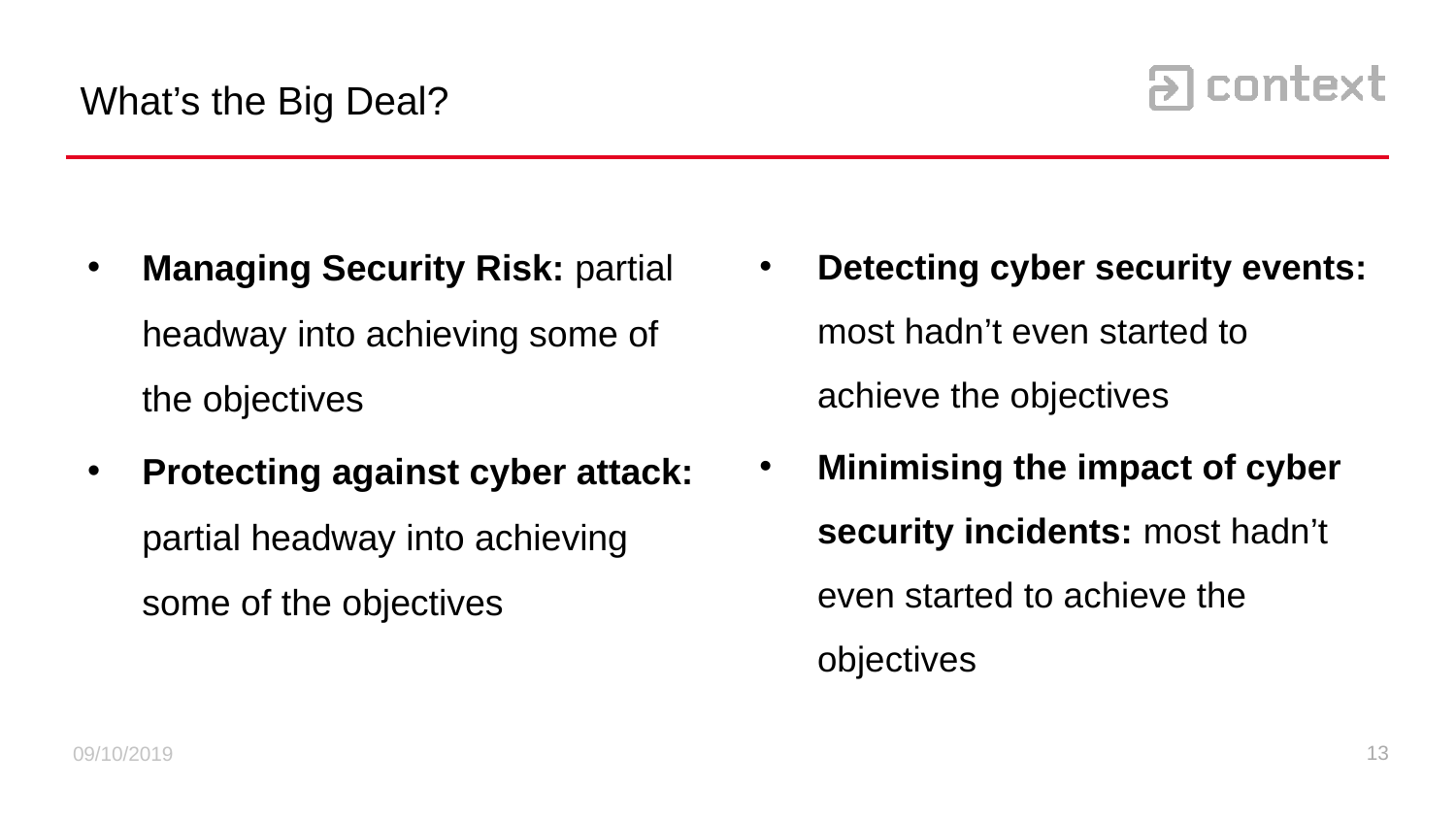

What’s the Big Deal?
Detecting cyber security events: most hadn’t even started to achieve the objectives
Minimising the impact of cyber security incidents: most hadn’t even started to achieve the objectives

Managing Security Risk: partial headway into achieving some of the objectives
Protecting against cyber attack: partial headway into achieving some of the objectives

09/10/2019